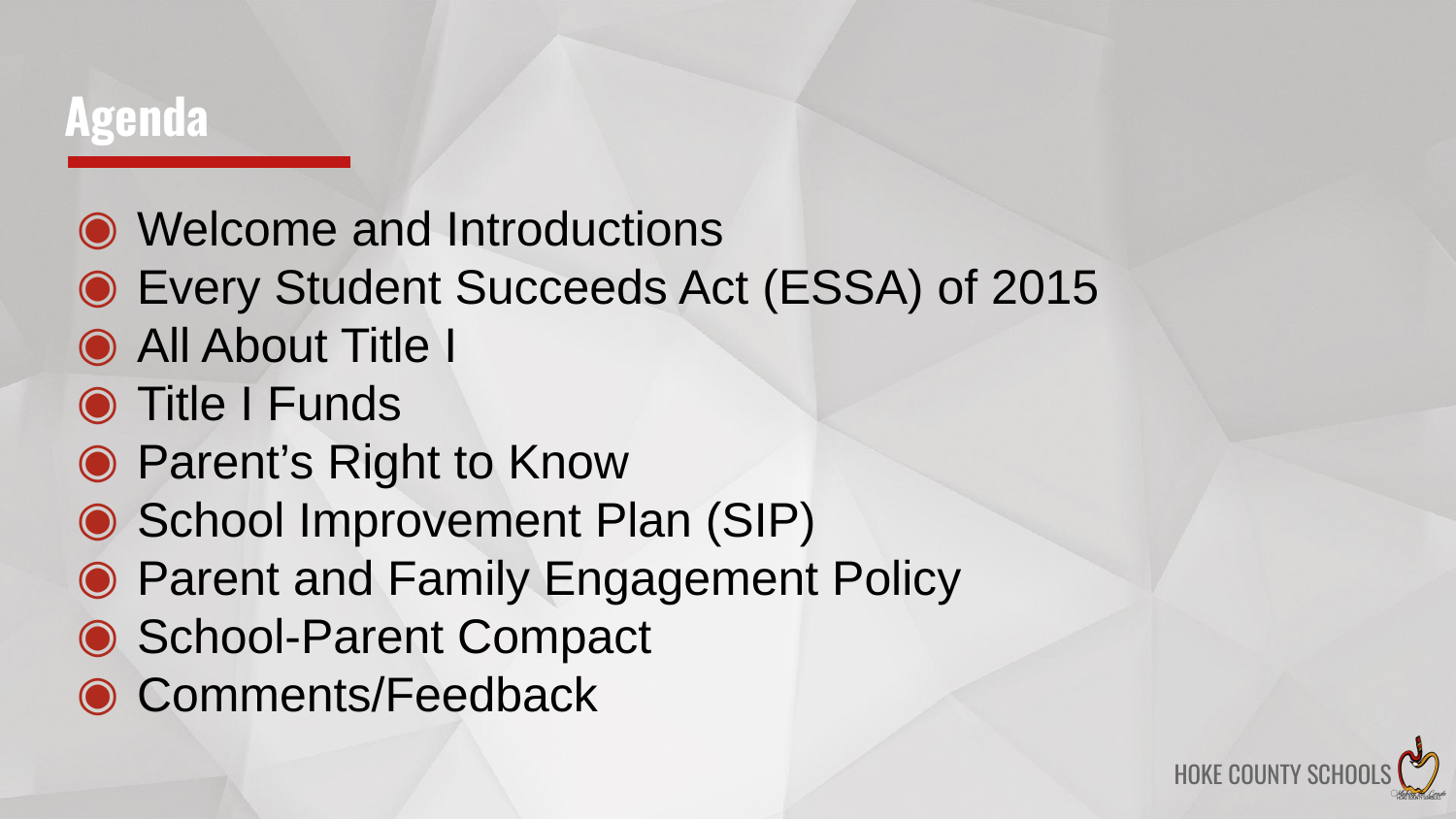

# Agenda
Welcome and Introductions
Every Student Succeeds Act (ESSA) of 2015
All About Title I
Title I Funds
Parent’s Right to Know
School Improvement Plan (SIP)
Parent and Family Engagement Policy
School-Parent Compact
Comments/Feedback